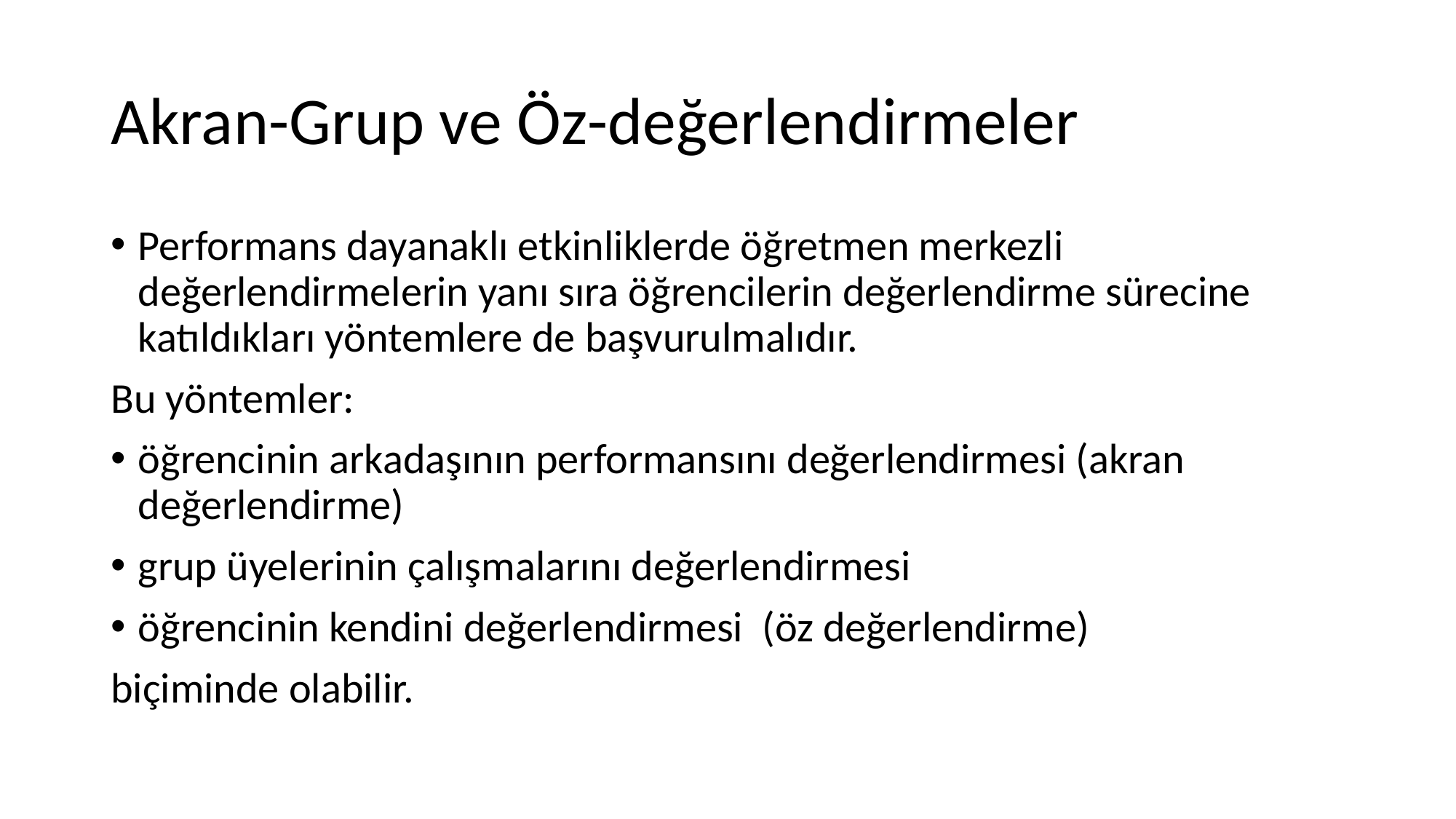

# Akran-Grup ve Öz-değerlendirmeler
Performans dayanaklı etkinliklerde öğretmen merkezli değerlendirmelerin yanı sıra öğrencilerin değerlendirme sürecine katıldıkları yöntemlere de başvurulmalıdır.
Bu yöntemler:
öğrencinin arkadaşının performansını değerlendirmesi (akran değerlendirme)
grup üyelerinin çalışmalarını değerlendirmesi
öğrencinin kendini değerlendirmesi  (öz değerlendirme)
biçiminde olabilir.